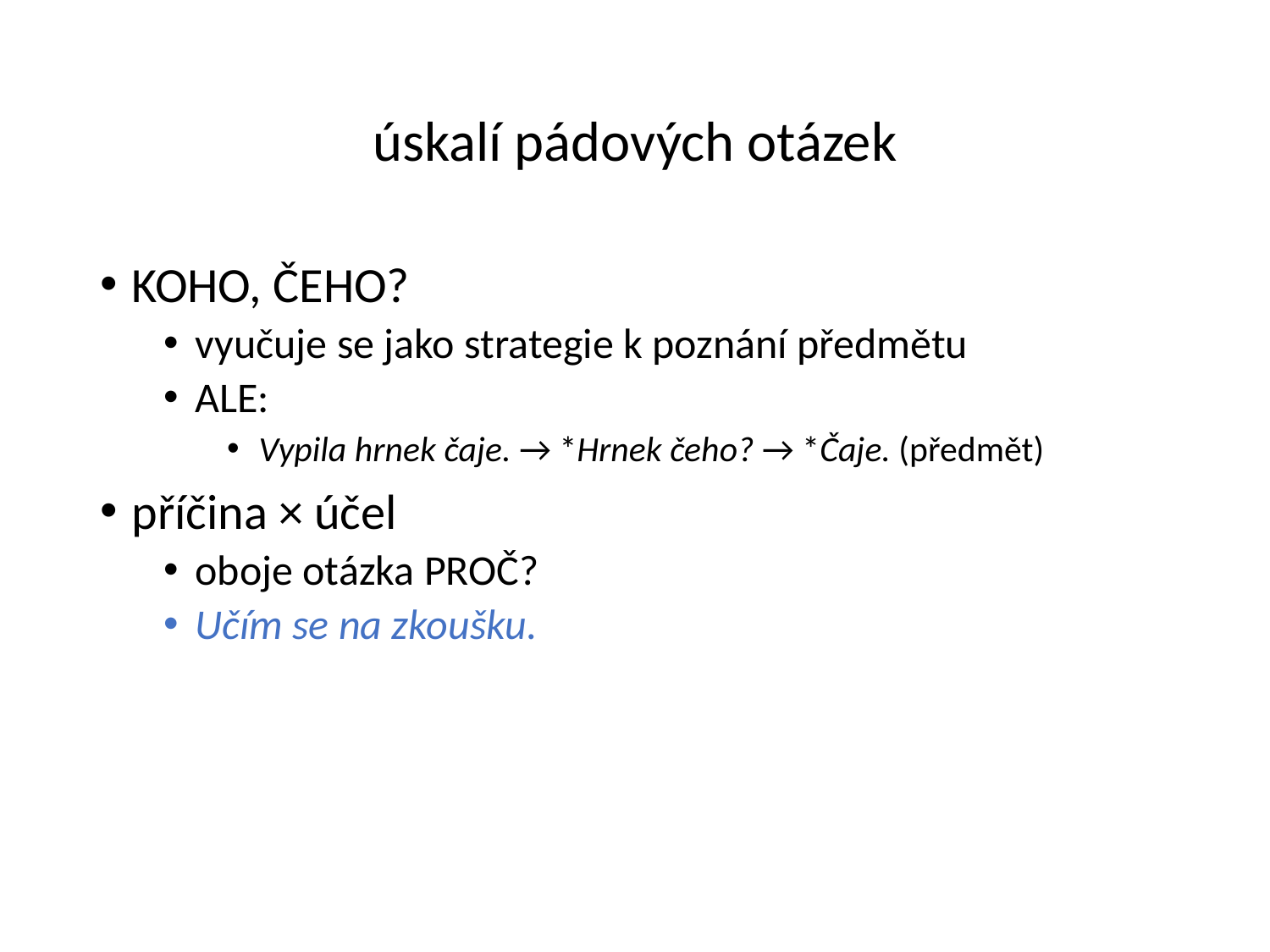

# úskalí pádových otázek
KOHO, ČEHO?
vyučuje se jako strategie k poznání předmětu
ALE:
Vypila hrnek čaje. → *Hrnek čeho? → *Čaje. (předmět)
příčina × účel
oboje otázka PROČ?
Učím se na zkoušku.